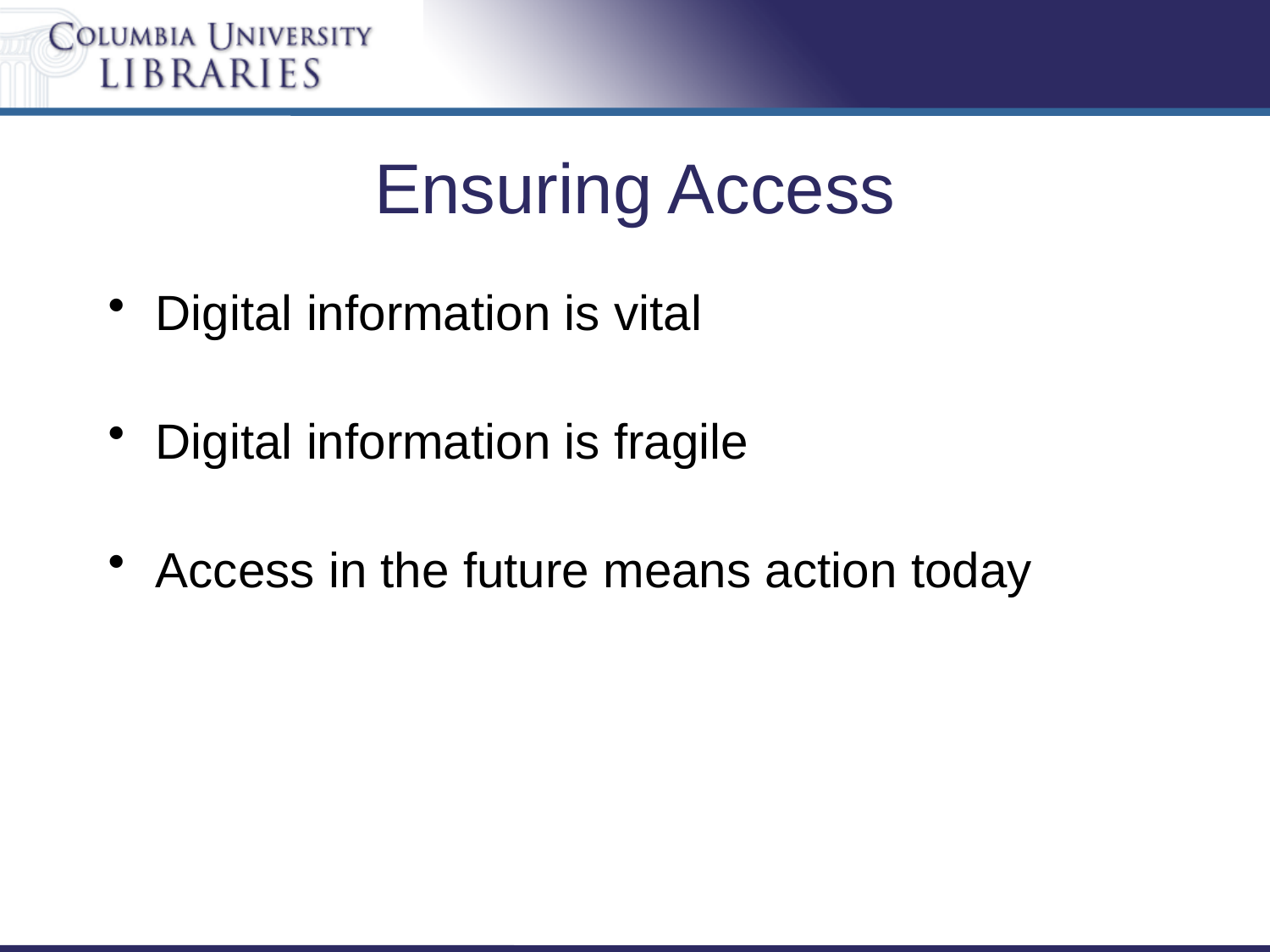

# Ensuring Access
Digital information is vital
Digital information is fragile
Access in the future means action today